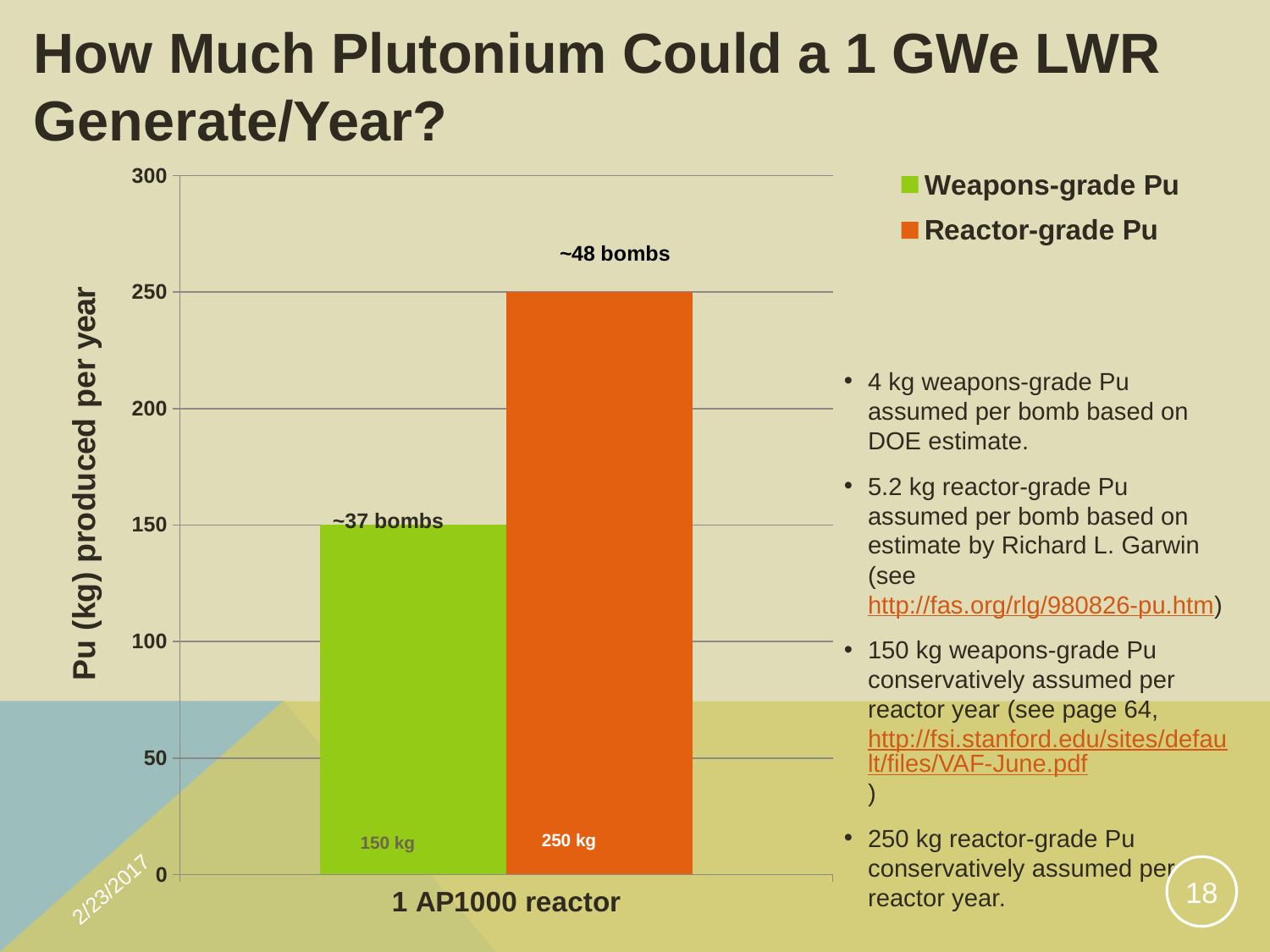

How Much Plutonium Could a 1 GWe LWR Generate/Year?

### Chart

| Category | Weapons-grade Pu | Reactor-grade Pu |
|---|---|---|
| 1 AP1000 reactor | 150.0 | 250.0 |
4 kg weapons-grade Pu assumed per bomb based on DOE estimate.
5.2 kg reactor-grade Pu assumed per bomb based on estimate by Richard L. Garwin (see http://fas.org/rlg/980826-pu.htm)
150 kg weapons-grade Pu conservatively assumed per reactor year (see page 64, http://fsi.stanford.edu/sites/default/files/VAF-June.pdf)
250 kg reactor-grade Pu conservatively assumed per reactor year.
~37 bombs
2/23/2017
250 kg
150 kg
18